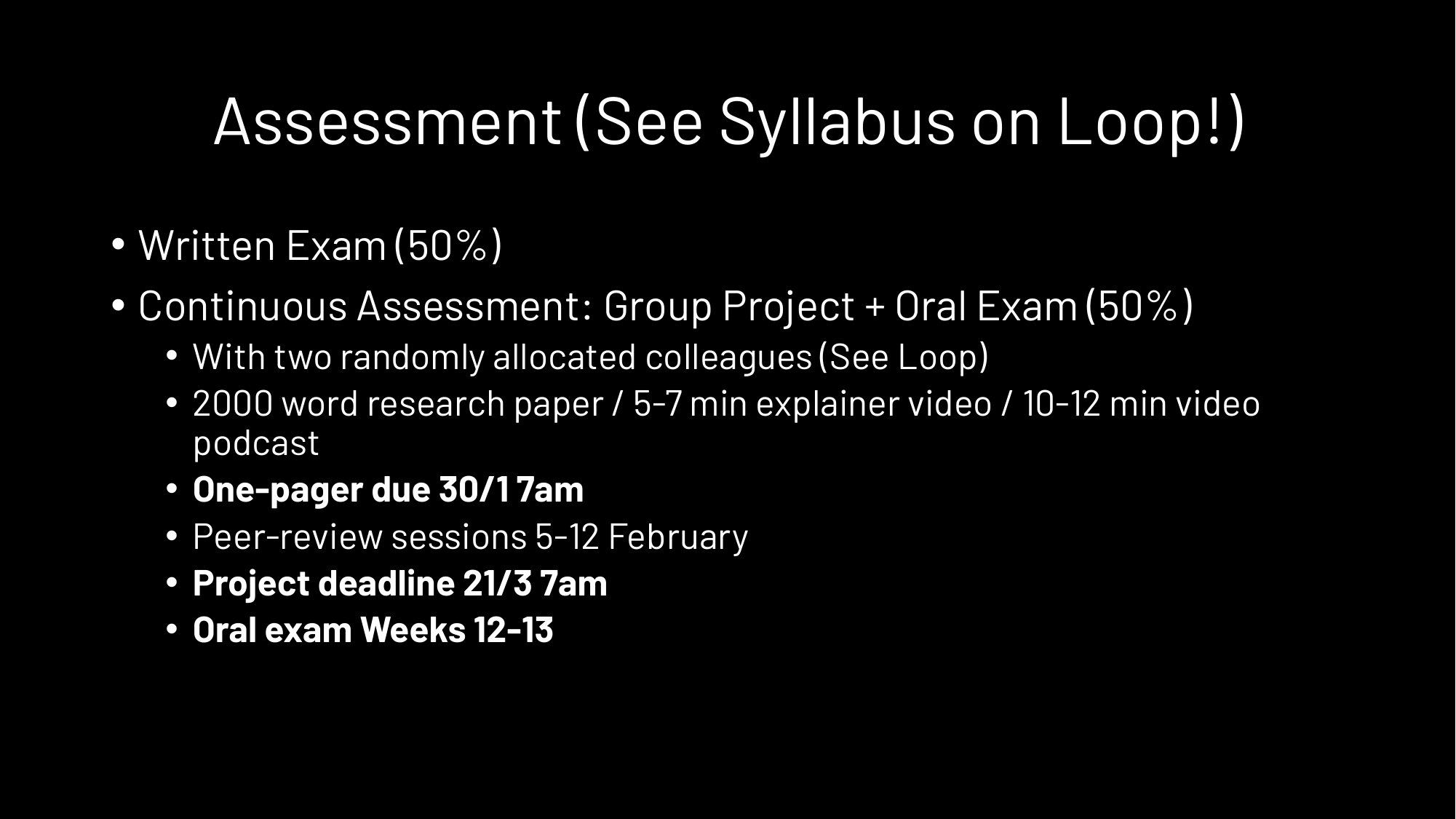

# Assessment (See Syllabus on Loop!)
Written Exam (50%)
Continuous Assessment: Group Project + Oral Exam (50%)
With two randomly allocated colleagues (See Loop)
2000 word research paper / 5-7 min explainer video / 10-12 min video podcast
One-pager due 30/1 7am
Peer-review sessions 5-12 February
Project deadline 21/3 7am
Oral exam Weeks 12-13